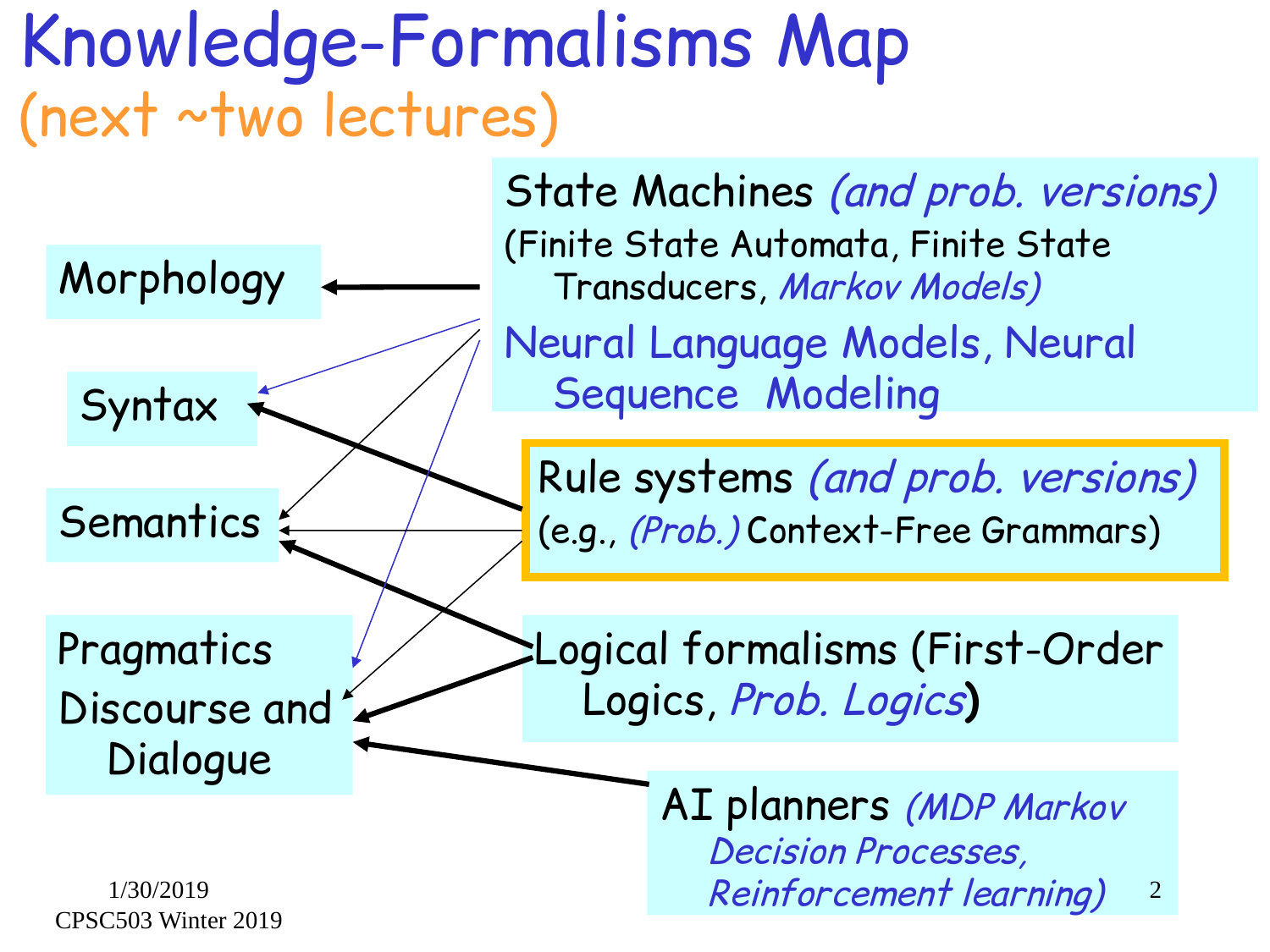

# Knowledge-Formalisms Map (next ~two lectures)
State Machines (and prob. versions)
(Finite State Automata, Finite State Transducers, Markov Models)
Neural Language Models, Neural Sequence  Modeling

Morphology

Syntax

Rule systems (and prob. versions)
(e.g., (Prob.) Context-Free Grammars)

Semantics

Pragmatics
Discourse and Dialogue
Logical formalisms (First-Order Logics, Prob. Logics)

AI planners (MDP Markov Decision Processes, Reinforcement learning)
1/30/2019
2
CPSC503 Winter 2019